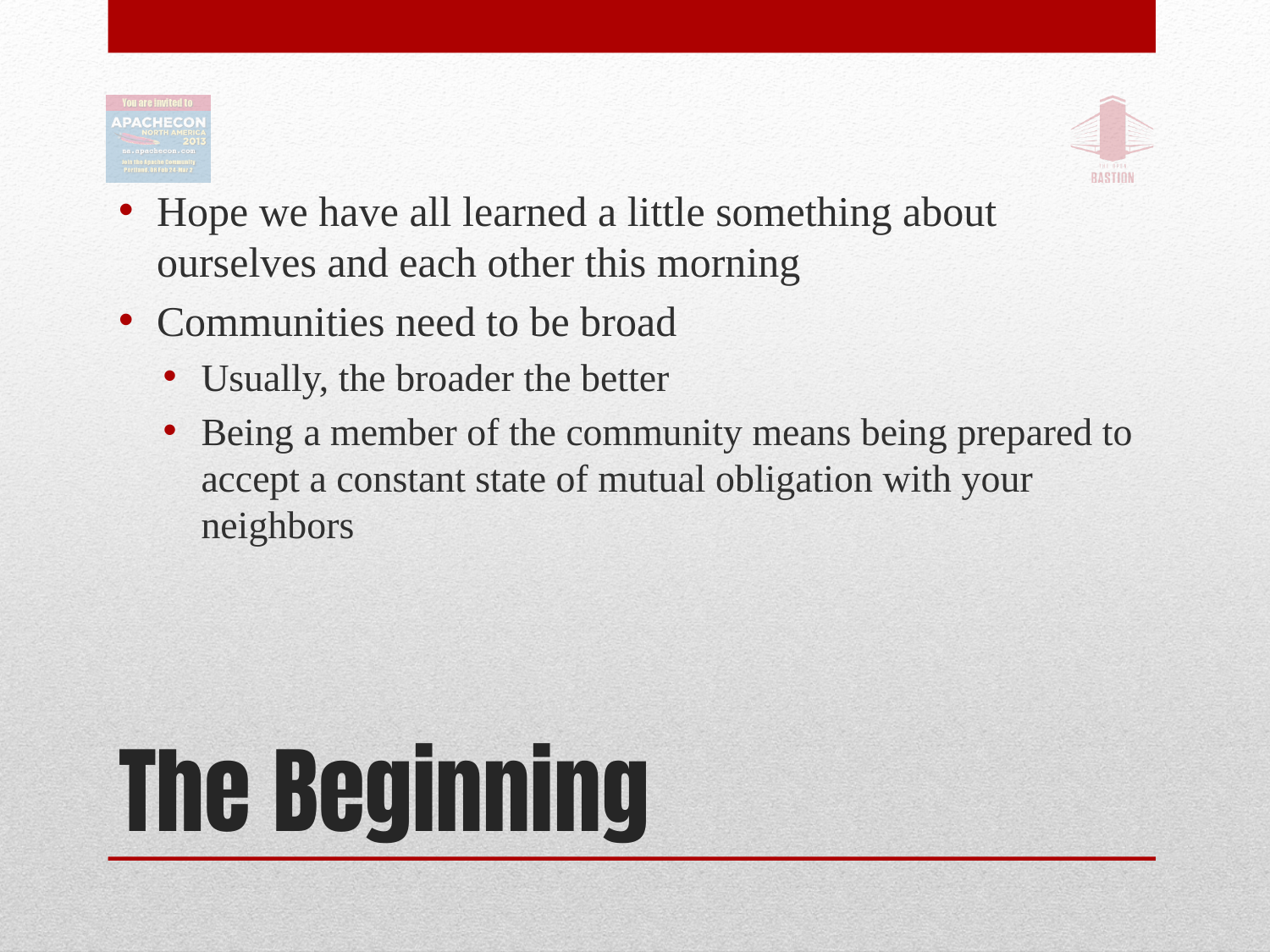

Hope we have all learned a little something about ourselves and each other this morning
Communities need to be broad
Usually, the broader the better
Being a member of the community means being prepared to accept a constant state of mutual obligation with your neighbors
# The Beginning